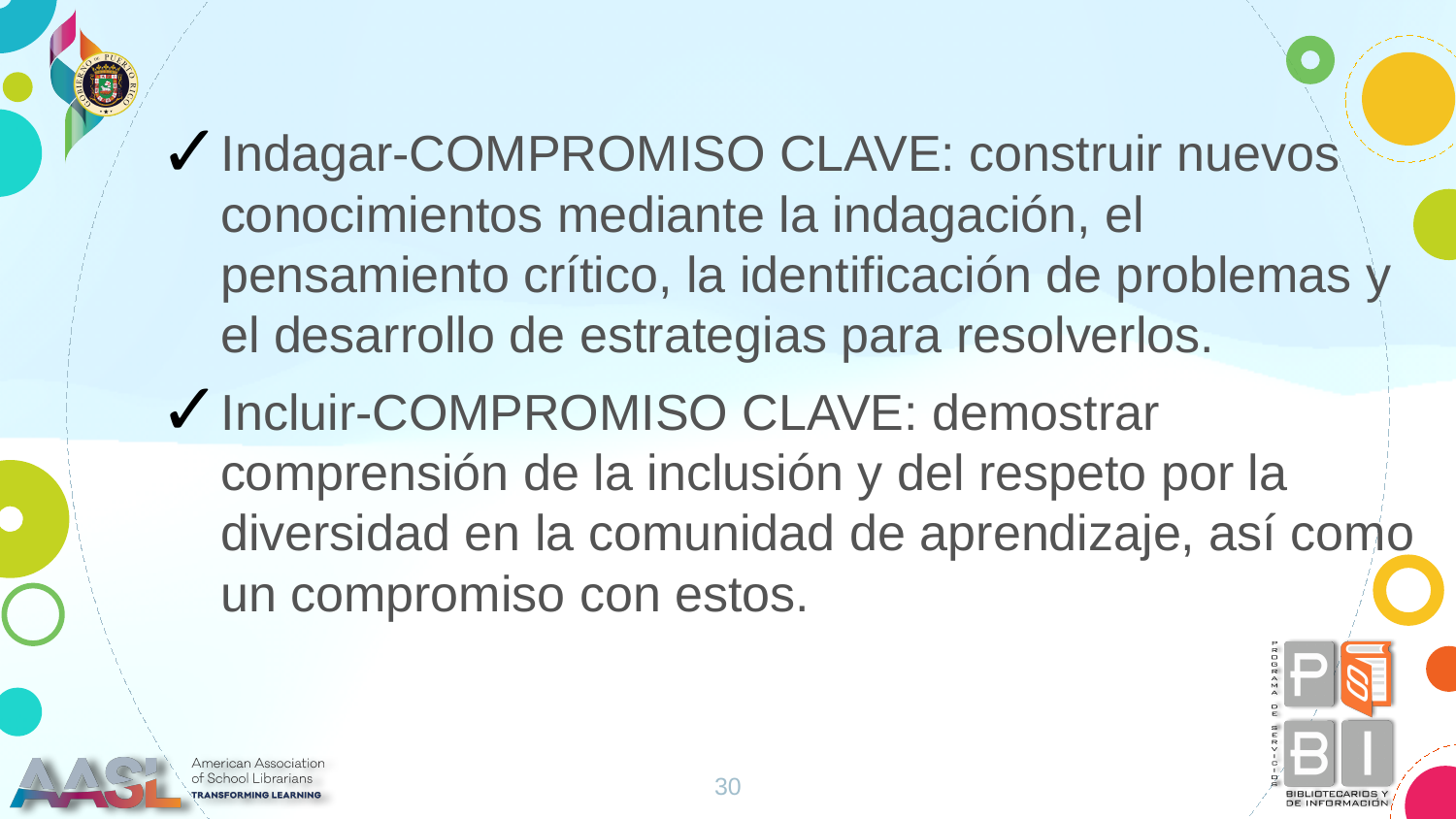

Indagar-COMPROMISO CLAVE: construir nuevos conocimientos mediante la indagación, el pensamiento crítico, la identificación de problemas y el desarrollo de estrategias para resolverlos.
Incluir-COMPROMISO CLAVE: demostrar comprensión de la inclusión y del respeto por la diversidad en la comunidad de aprendizaje, así como un compromiso con estos.
30